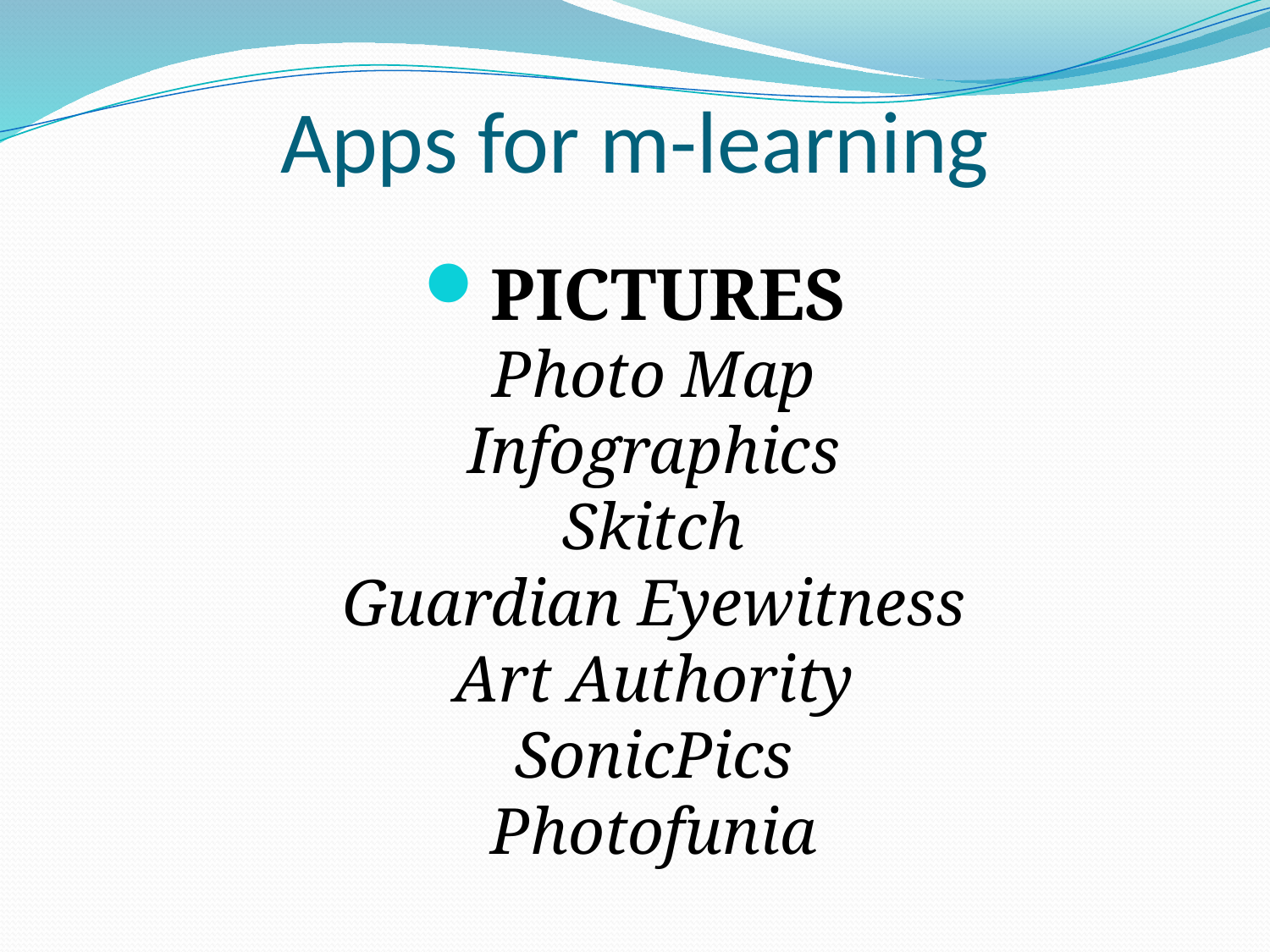

# Apps for m-learning
PICTURES
Photo Map
Infographics
Skitch
Guardian Eyewitness
Art Authority
SonicPics
Photofunia